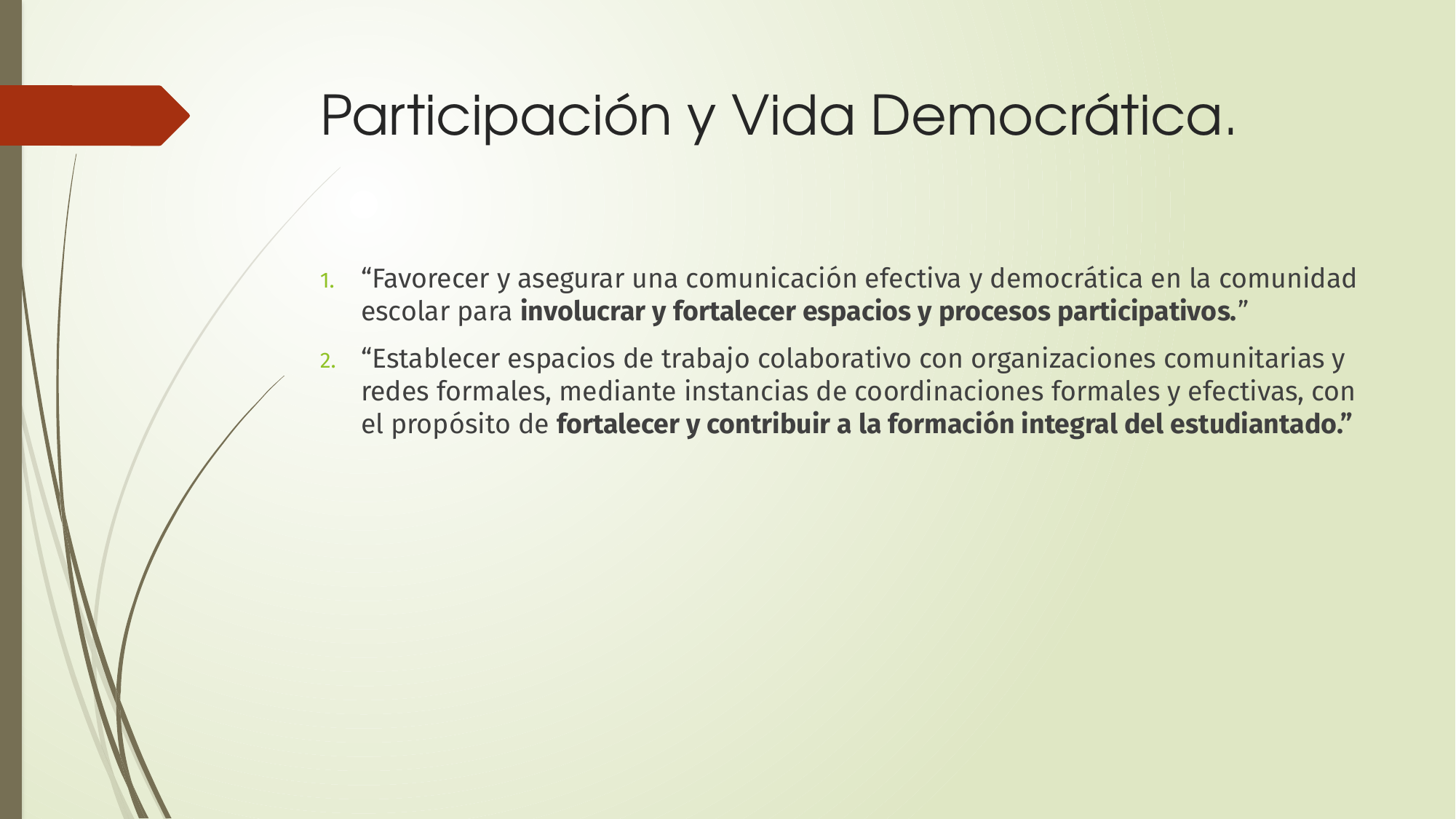

# Participación y Vida Democrática.
“Favorecer y asegurar una comunicación efectiva y democrática en la comunidad escolar para involucrar y fortalecer espacios y procesos participativos.”
“Establecer espacios de trabajo colaborativo con organizaciones comunitarias y redes formales, mediante instancias de coordinaciones formales y efectivas, con el propósito de fortalecer y contribuir a la formación integral del estudiantado.”